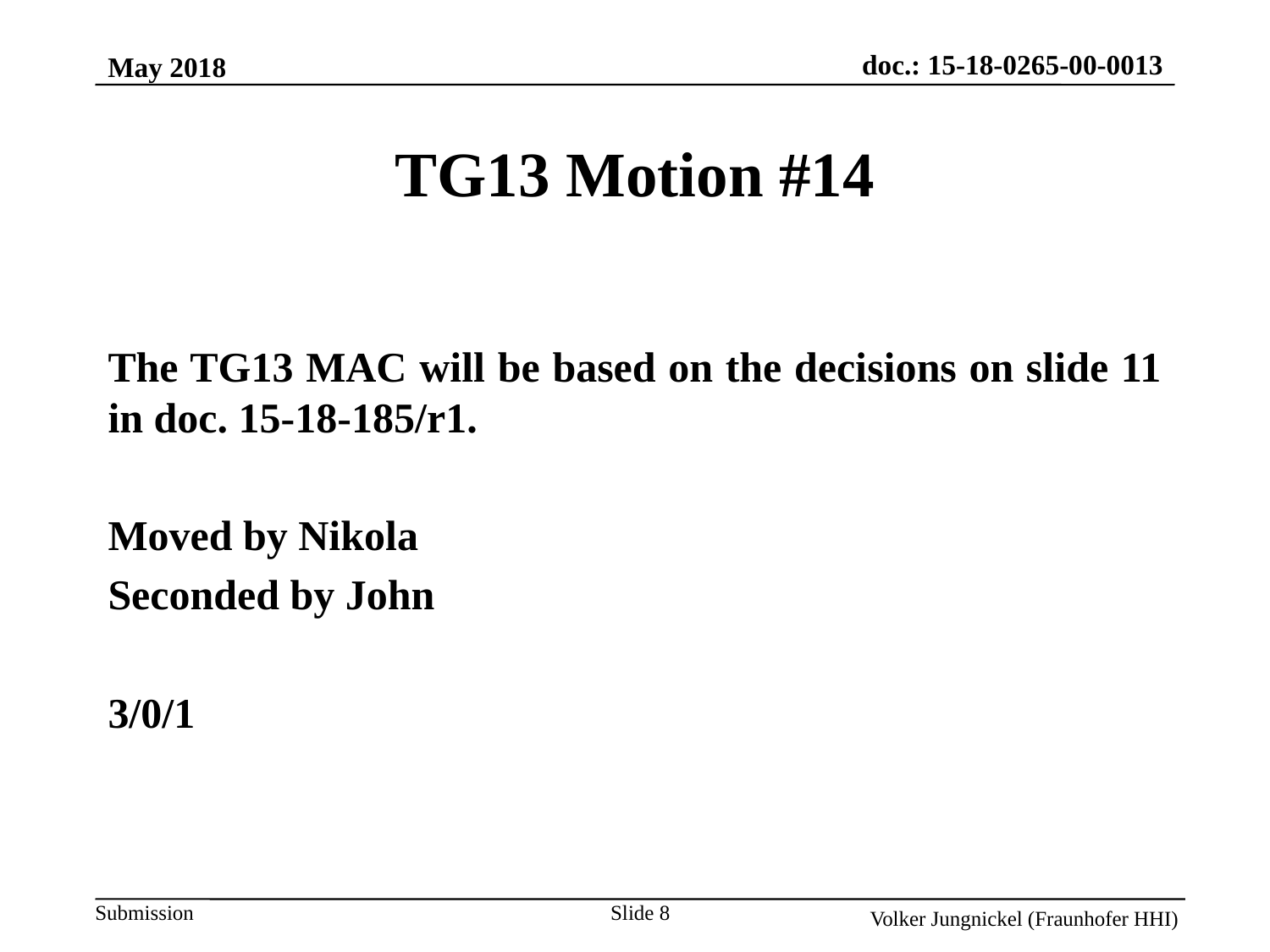

May 2018
TG13 Motion #14

The TG13 MAC will be based on the decisions on slide 11 in doc. 15-18-185/r1.

Moved by Nikola
Seconded by John

3/0/1
Slide 8
Volker Jungnickel (Fraunhofer HHI)